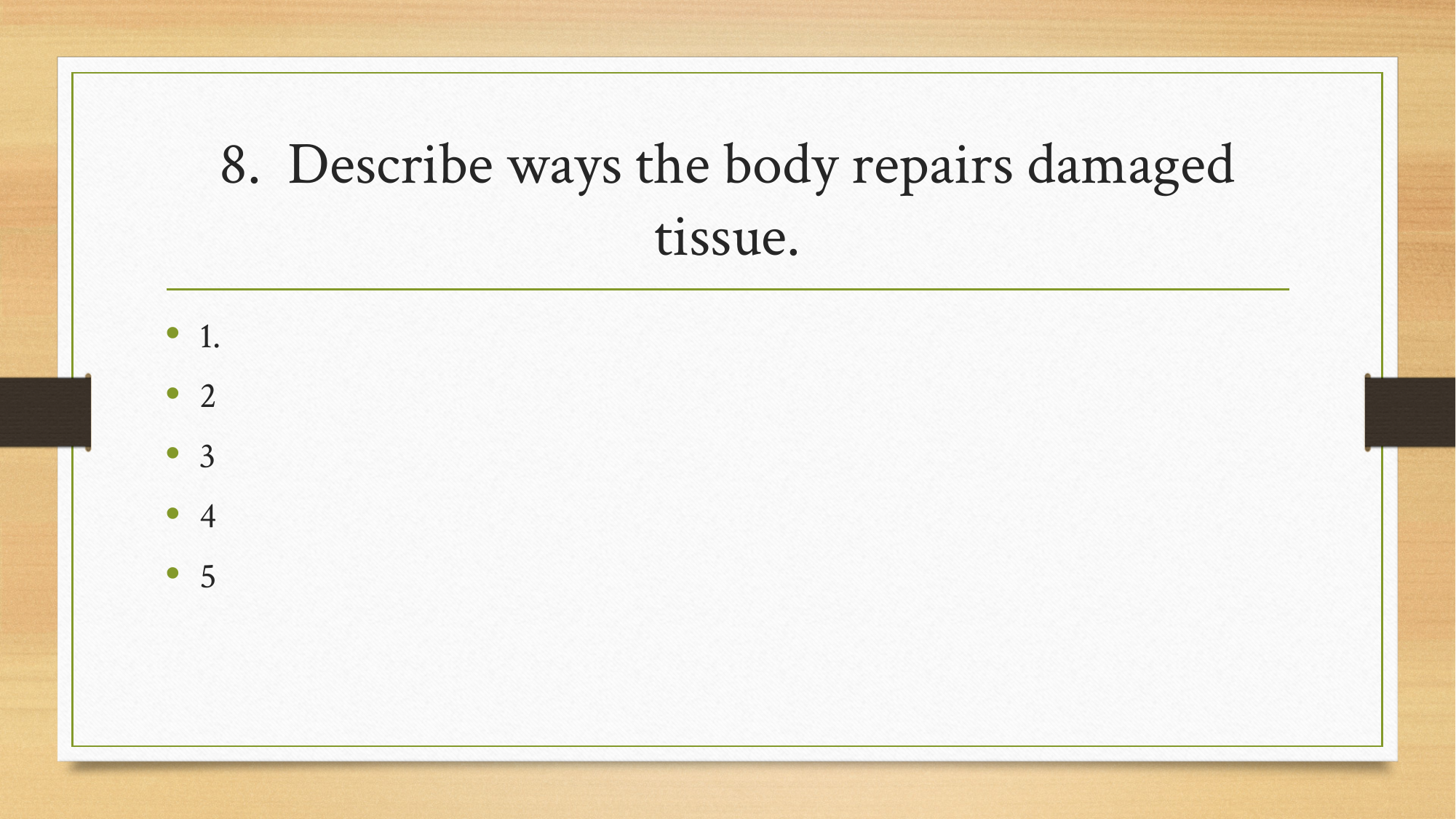

# 8.  Describe ways the body repairs damaged tissue.
1.
2
3
4
5